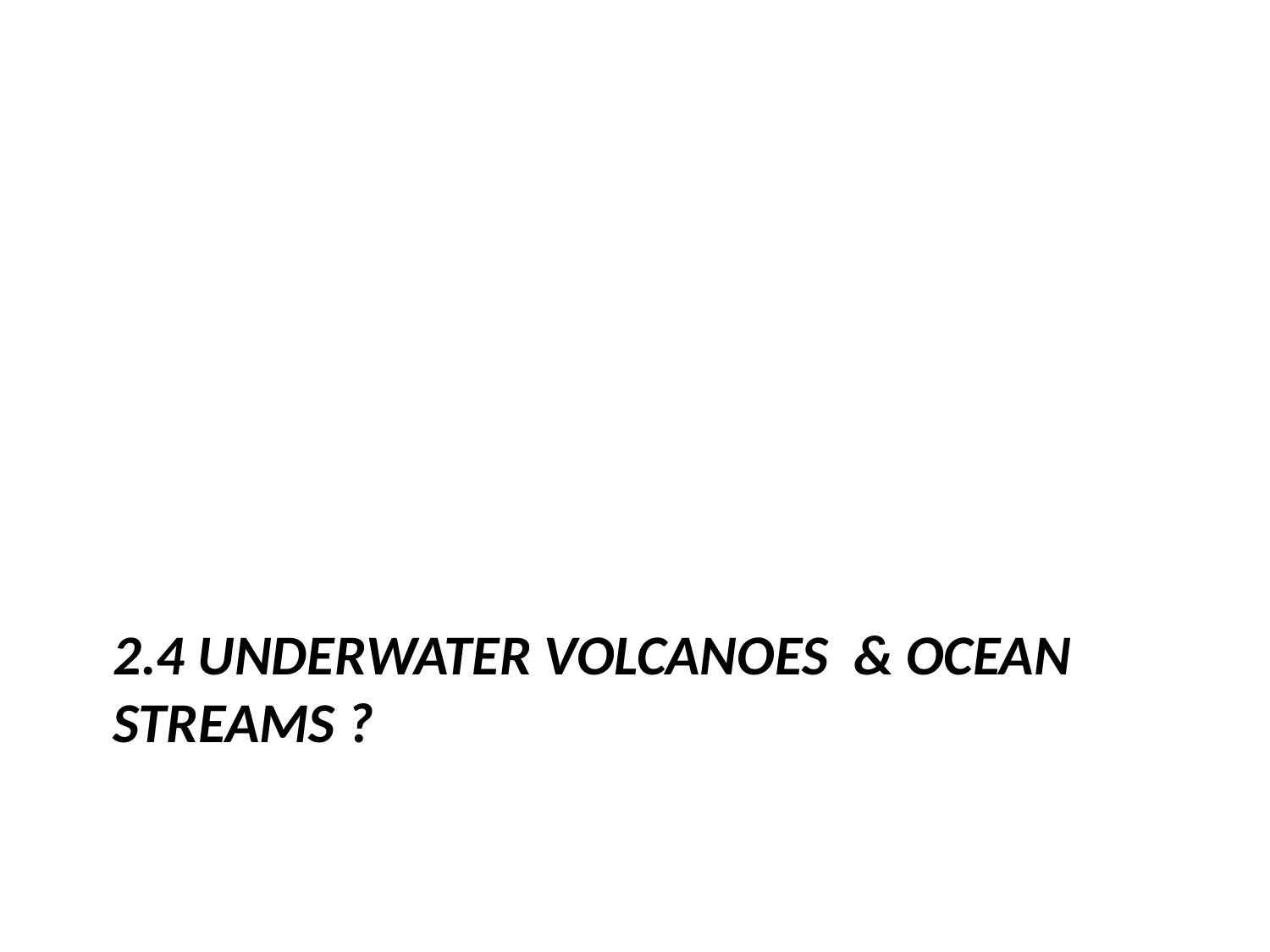

# 2.4 Underwater Volcanoes  & ocean streams ?